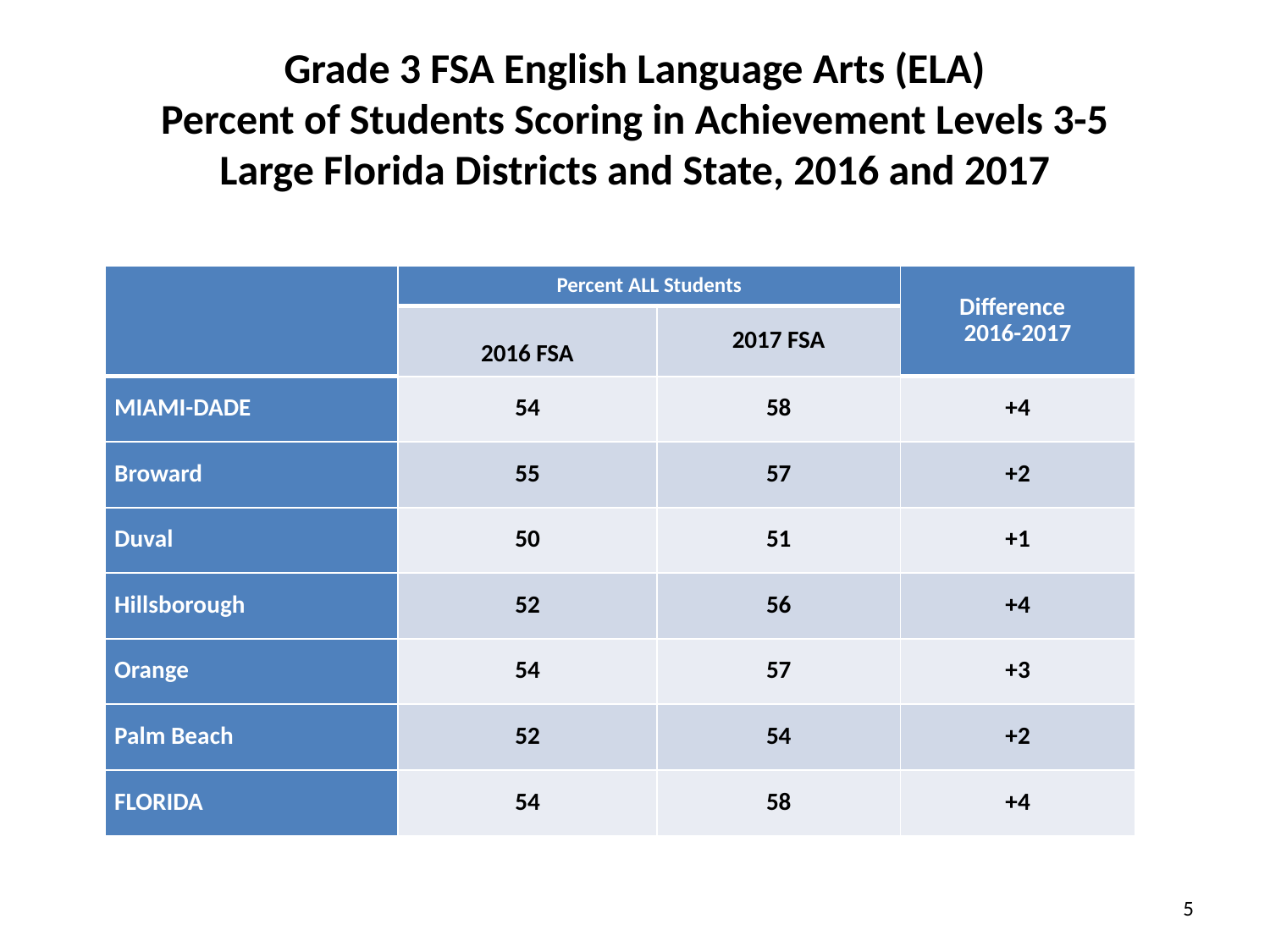

# Grade 3 FSA English Language Arts (ELA) Percent of Students Scoring in Achievement Levels 3-5 Large Florida Districts and State, 2016 and 2017
|  | Percent ALL Students |  | Difference 2016-2017 |
| --- | --- | --- | --- |
|  | 2016 FSA | 2017 FSA |  |
| MIAMI-DADE | 54 | 58 | +4 |
| Broward | 55 | 57 | +2 |
| Duval | 50 | 51 | +1 |
| Hillsborough | 52 | 56 | +4 |
| Orange | 54 | 57 | +3 |
| Palm Beach | 52 | 54 | +2 |
| FLORIDA | 54 | 58 | +4 |
5